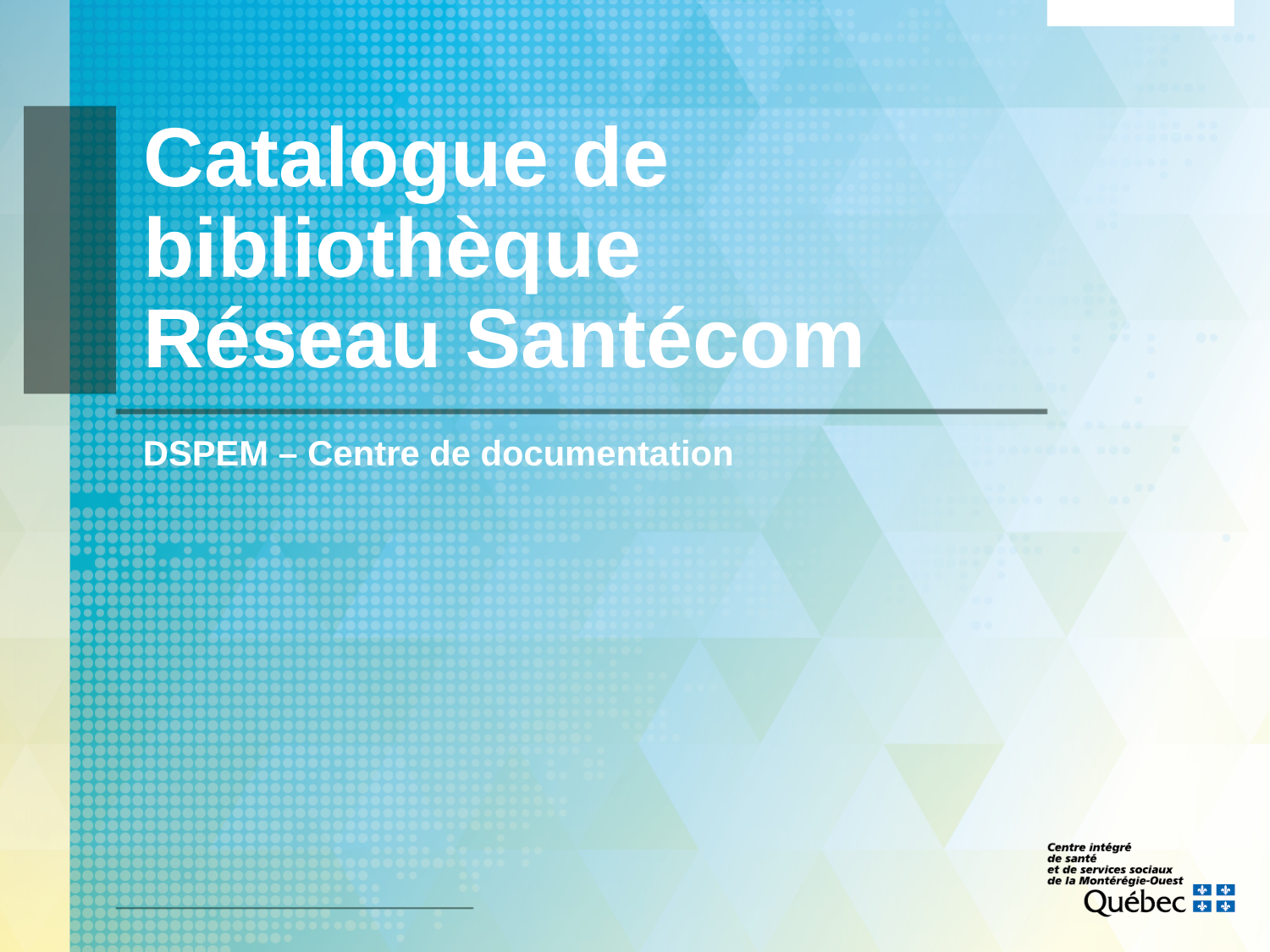

# Catalogue de bibliothèque Réseau Santécom
DSPEM – Centre de documentation